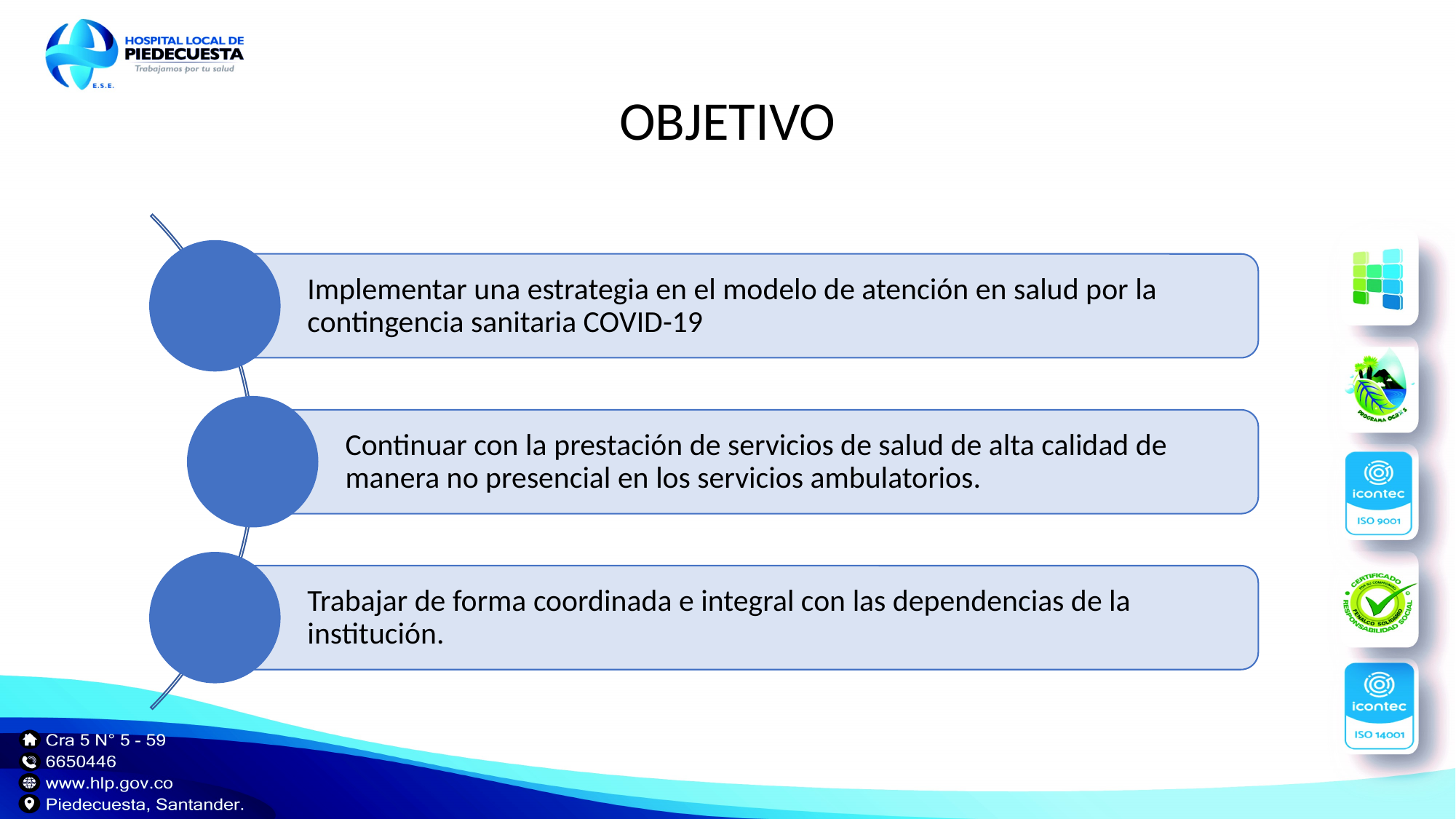

# OBJETIVO
Implementar una estrategia en el modelo de atención en salud por la contingencia sanitaria COVID-19
Continuar con la prestación de servicios de salud de alta calidad de manera no presencial en los servicios ambulatorios.
Trabajar de forma coordinada e integral con las dependencias de la institución.